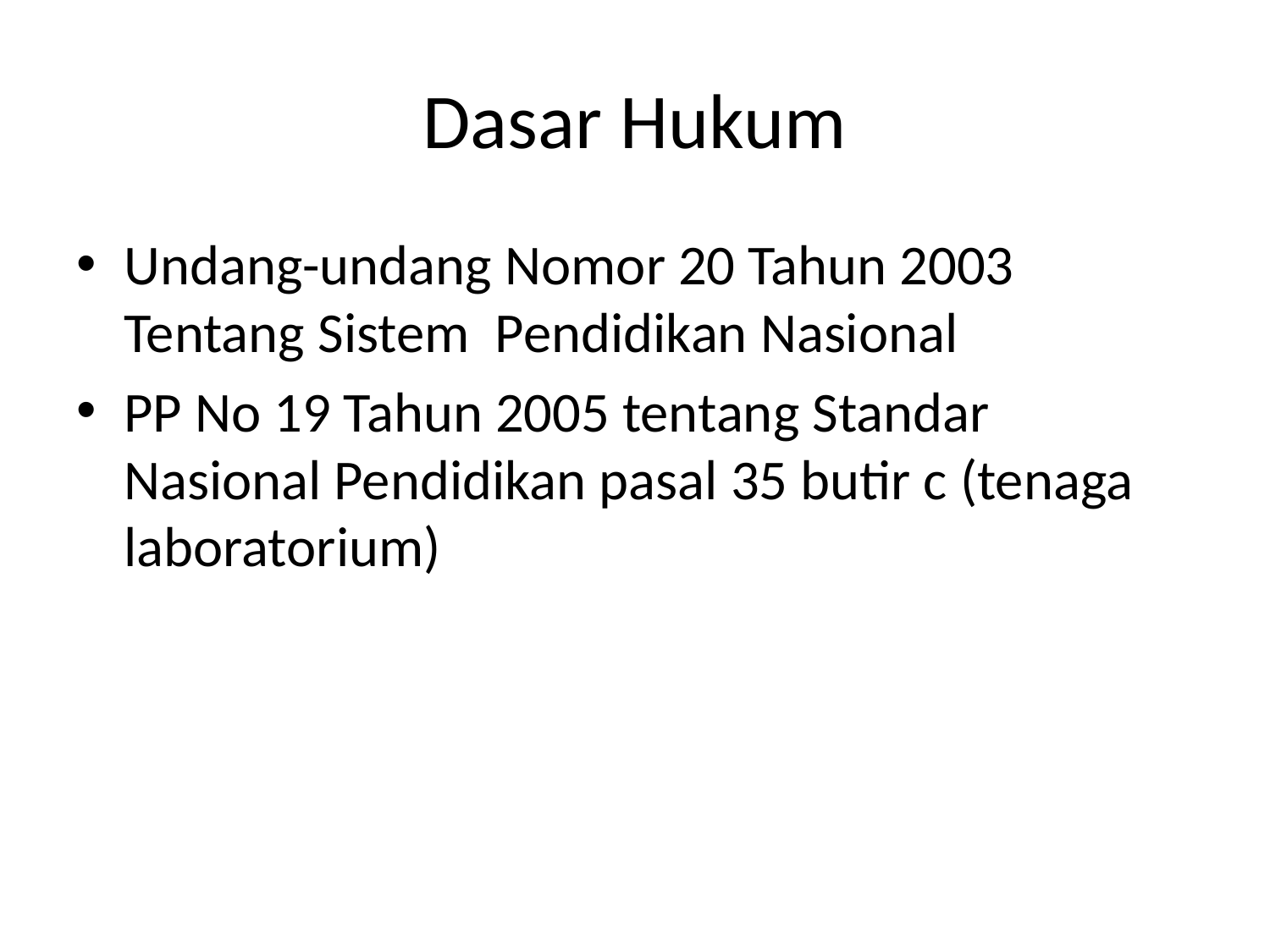

# Dasar Hukum
Undang-undang Nomor 20 Tahun 2003 Tentang Sistem  Pendidikan Nasional
PP No 19 Tahun 2005 tentang Standar Nasional Pendidikan pasal 35 butir c (tenaga laboratorium)